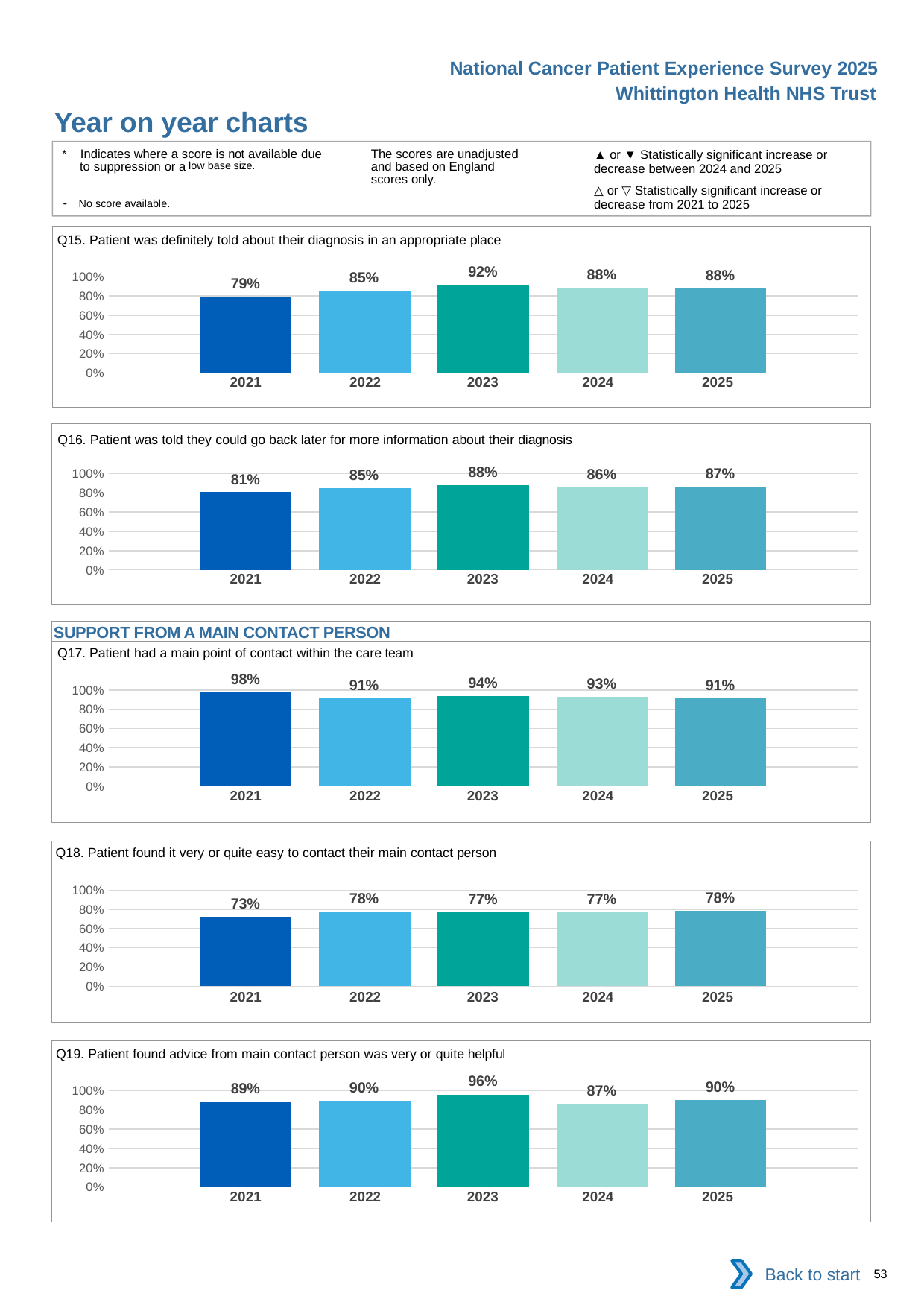

National Cancer Patient Experience Survey 2025
Whittington Health NHS Trust
Year on year charts (3)

The scores are unadjusted and based on England scores only.
*  Indicates where a score is not available due to suppression or a low base size.
- No score available.
▲ or ▼ Statistically significant increase or decrease between 2024 and 2025
△ or ▽ Statistically significant increase or decrease from 2021 to 2025
Q15. Patient was definitely told about their diagnosis in an appropriate place

### Chart

| Category | 2021 | 2022 | 2023 | 2024 | 2025 |
|---|---|---|---|---|---|
| Category 1 | 0.7931035 | 0.8529412 | 0.9159664 | 0.8839286 | 0.875 |
| 2021 | 2022 | 2023 | 2024 | 2025 |
| --- | --- | --- | --- | --- |
|  |  |  |  |  |
Q16. Patient was told they could go back later for more information about their diagnosis

### Chart

| Category | 2021 | 2022 | 2023 | 2024 | 2025 |
|---|---|---|---|---|---|
| Category 1 | 0.8082192 | 0.8494624 | 0.8811881 | 0.8586956 | 0.8658537 |
| 2021 | 2022 | 2023 | 2024 | 2025 |
| --- | --- | --- | --- | --- |
|  |  |  |  |  |
SUPPORT FROM A MAIN CONTACT PERSON
Q17. Patient had a main point of contact within the care team

### Chart

| Category | 2021 | 2022 | 2023 | 2024 | 2025 |
|---|---|---|---|---|---|
| Category 1 | 0.9767442 | 0.91 | 0.9391304 | 0.9272727 | 0.9139785 |
| 2021 | 2022 | 2023 | 2024 | 2025 |
| --- | --- | --- | --- | --- |
|  |  |  |  |  |
Q18. Patient found it very or quite easy to contact their main contact person

### Chart

| Category | 2021 | 2022 | 2023 | 2024 | 2025 |
|---|---|---|---|---|---|
| Category 1 | 0.725 | 0.7816092 | 0.7692308 | 0.7684211 | 0.7848101 |
| 2021 | 2022 | 2023 | 2024 | 2025 |
| --- | --- | --- | --- | --- |
|  |  |  |  |  |
Q19. Patient found advice from main contact person was very or quite helpful

### Chart

| Category | 2021 | 2022 | 2023 | 2024 | 2025 |
|---|---|---|---|---|---|
| Category 1 | 0.886076 | 0.8977273 | 0.9619048 | 0.8686869 | 0.9036145 |
| 2021 | 2022 | 2023 | 2024 | 2025 |
| --- | --- | --- | --- | --- |
|  |  |  |  |  |
Back to start

53